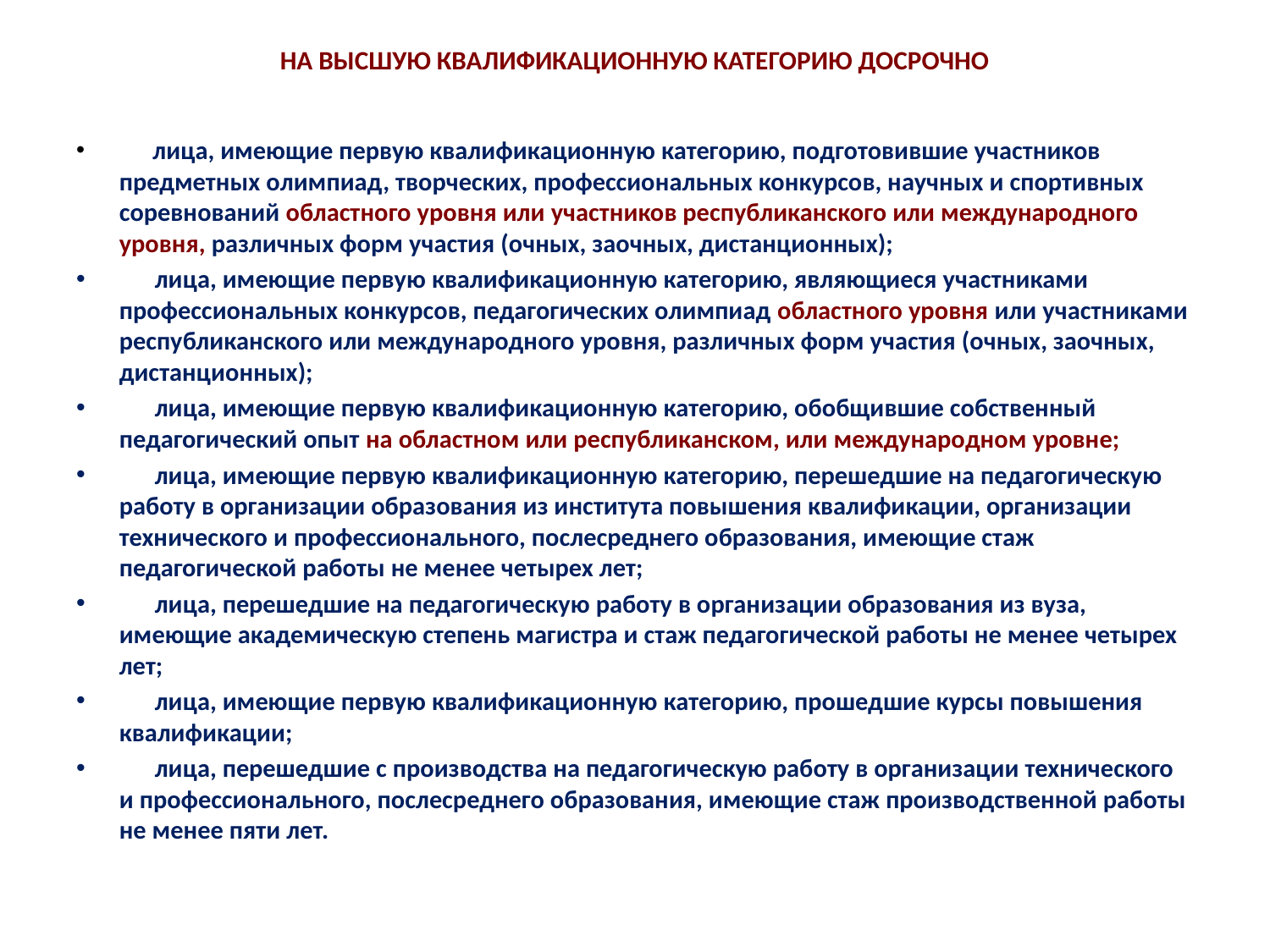

на ВЫСШУЮ квалификационную категорию ДОСРОЧНО
      лица, имеющие первую квалификационную категорию, подготовившие участников предметных олимпиад, творческих, профессиональных конкурсов, научных и спортивных соревнований областного уровня или участников республиканского или международного уровня, различных форм участия (очных, заочных, дистанционных);
      лица, имеющие первую квалификационную категорию, являющиеся участниками профессиональных конкурсов, педагогических олимпиад областного уровня или участниками республиканского или международного уровня, различных форм участия (очных, заочных, дистанционных);
      лица, имеющие первую квалификационную категорию, обобщившие собственный педагогический опыт на областном или республиканском, или международном уровне;
      лица, имеющие первую квалификационную категорию, перешедшие на педагогическую работу в организации образования из института повышения квалификации, организации технического и профессионального, послесреднего образования, имеющие стаж педагогической работы не менее четырех лет;
      лица, перешедшие на педагогическую работу в организации образования из вуза, имеющие академическую степень магистра и стаж педагогической работы не менее четырех лет;
      лица, имеющие первую квалификационную категорию, прошедшие курсы повышения квалификации;
      лица, перешедшие с производства на педагогическую работу в организации технического и профессионального, послесреднего образования, имеющие стаж производственной работы не менее пяти лет.